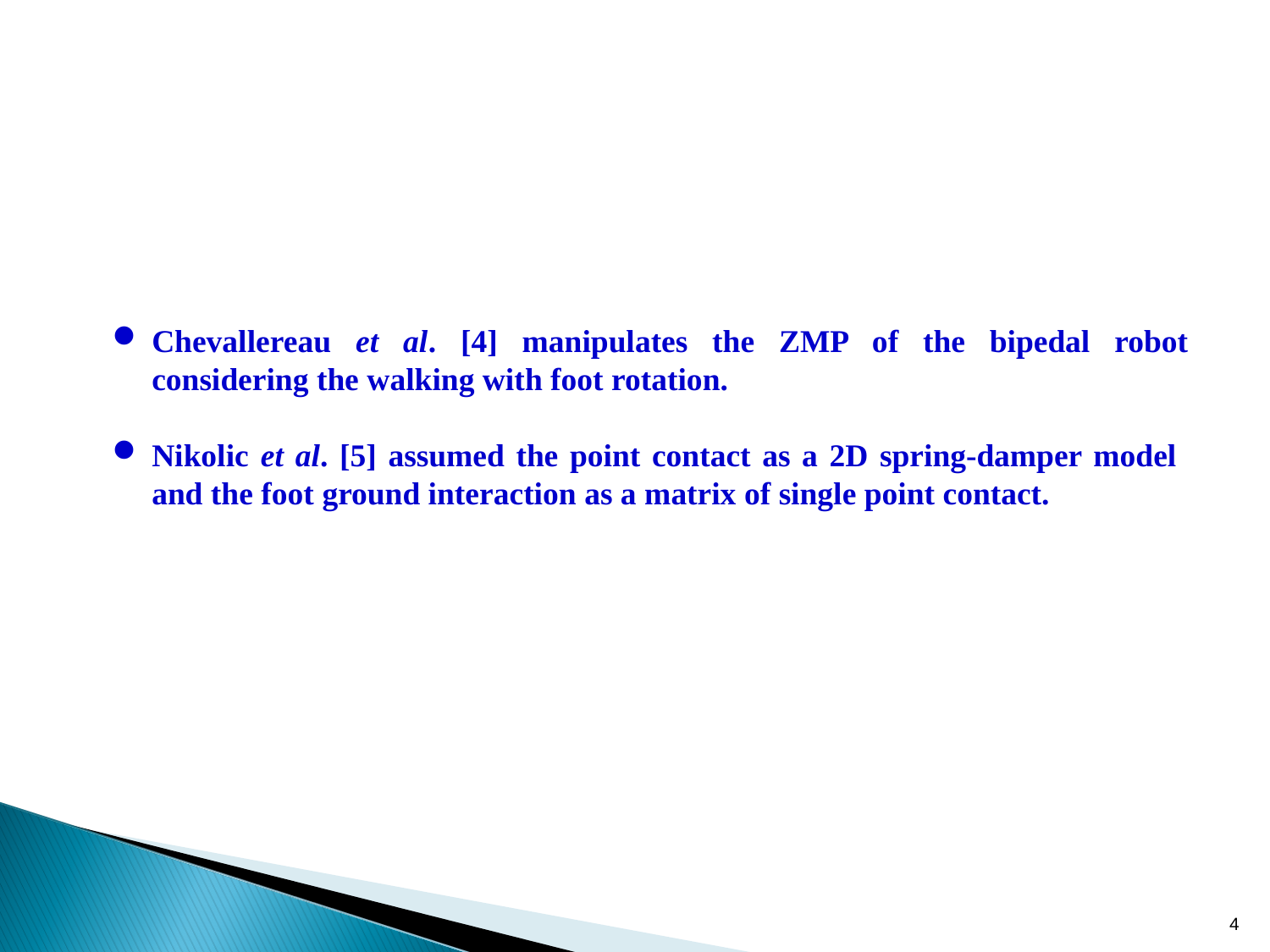

Chevallereau et al. [4] manipulates the ZMP of the bipedal robot considering the walking with foot rotation.

Nikolic et al. [5] assumed the point contact as a 2D spring-damper model  and the foot ground interaction as a matrix of single point contact.

4